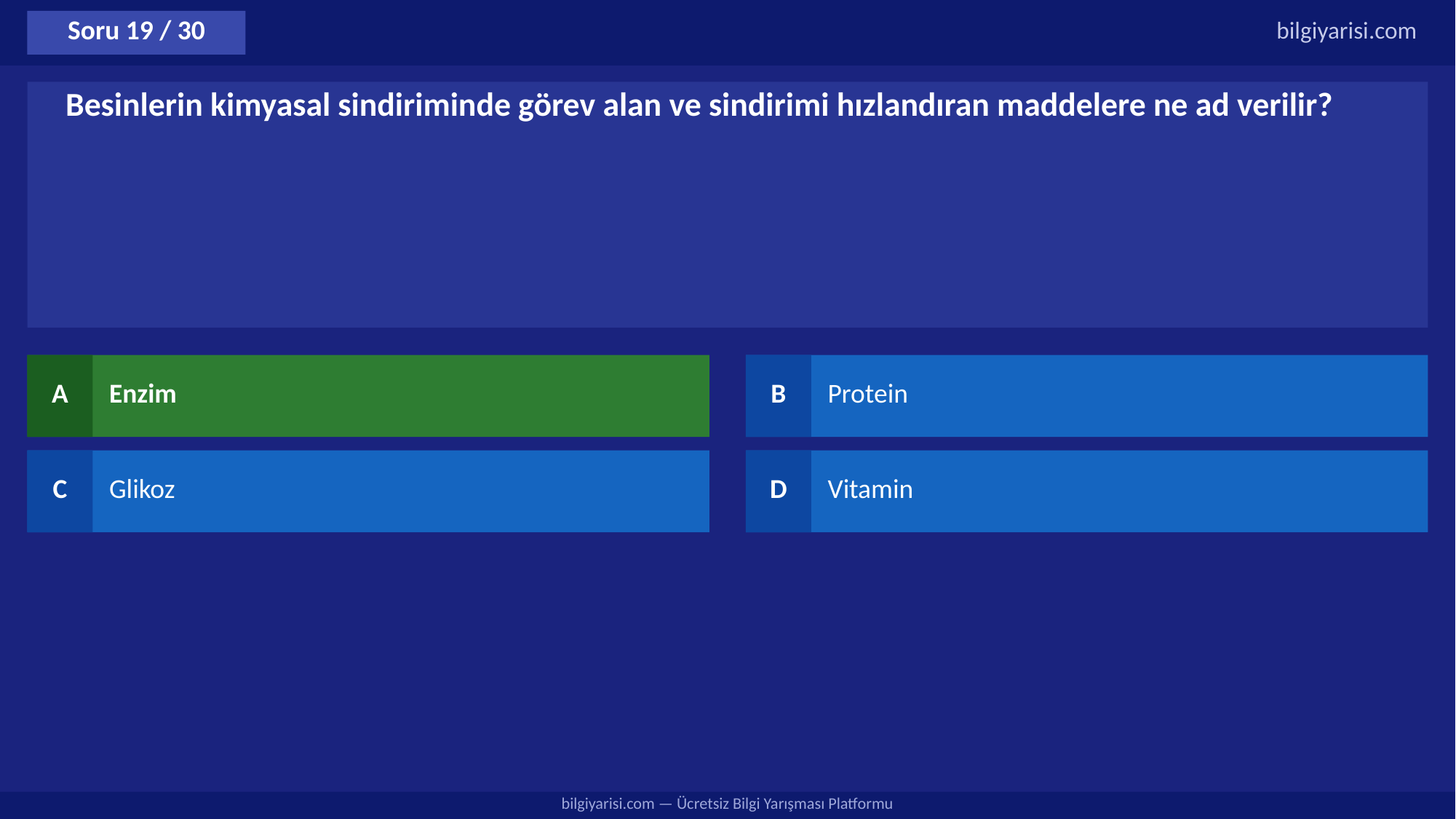

Soru 19 / 30
bilgiyarisi.com

Besinlerin kimyasal sindiriminde görev alan ve sindirimi hızlandıran maddelere ne ad verilir?

A
Enzim

B
Protein

C
Glikoz

D
Vitamin
bilgiyarisi.com — Ücretsiz Bilgi Yarışması Platformu